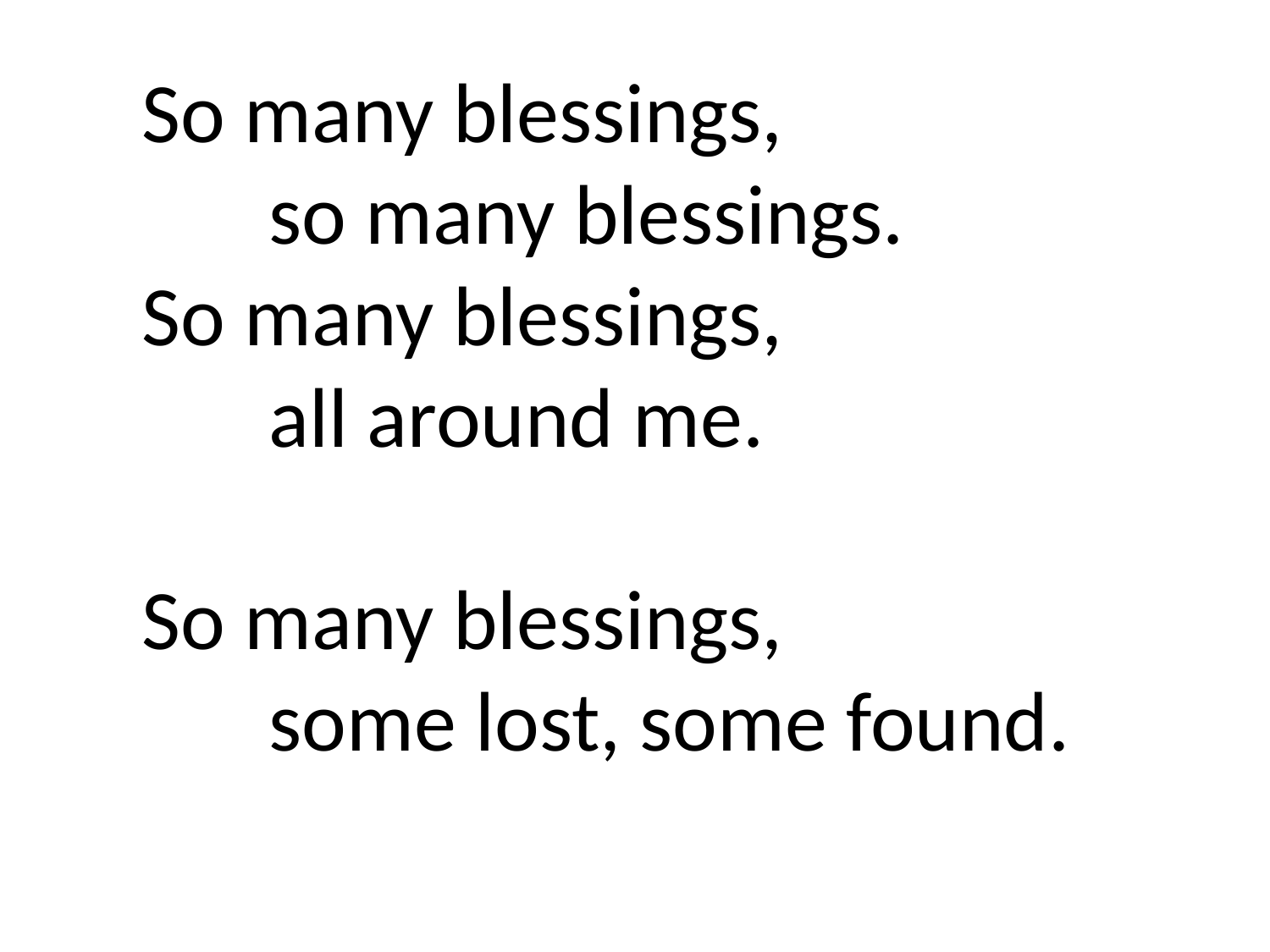

So many blessings,
	so many blessings.
So many blessings,
	all around me.

So many blessings,
	some lost, some found.